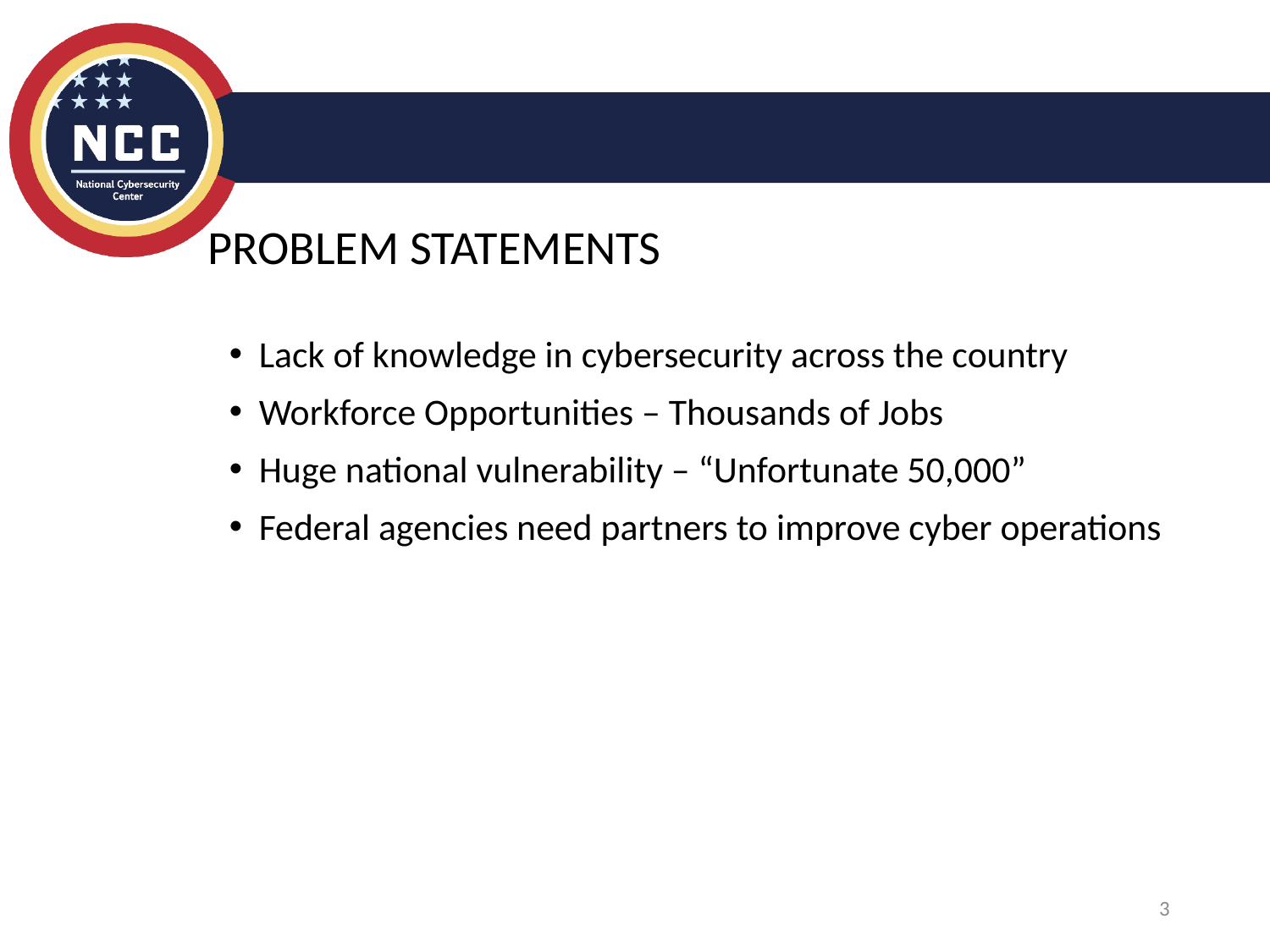

PROBLEM STATEMENTS
Lack of knowledge in cybersecurity across the country
Workforce Opportunities – Thousands of Jobs
Huge national vulnerability – “Unfortunate 50,000”
Federal agencies need partners to improve cyber operations

3